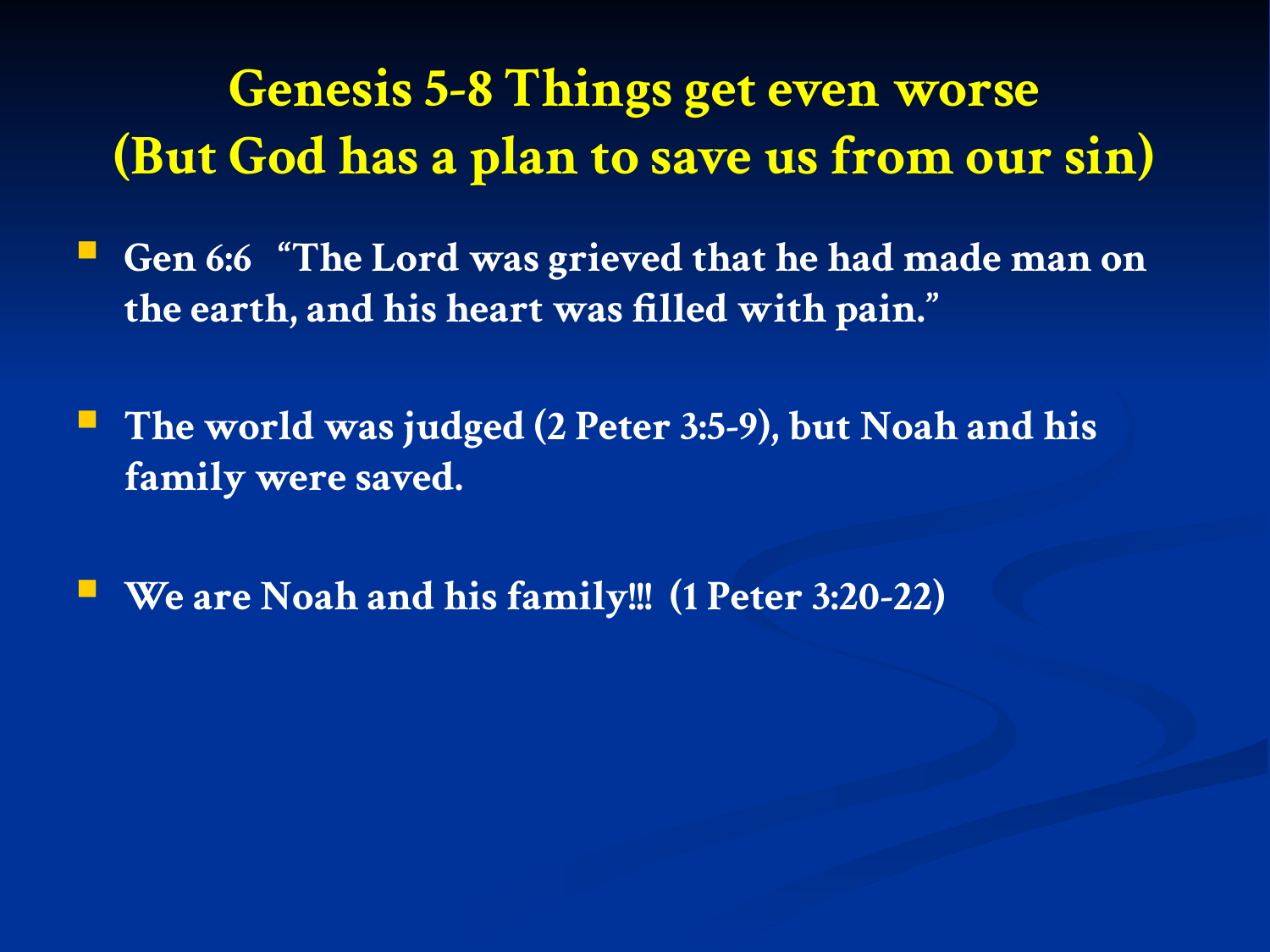

# Genesis 5-8 Things get even worse (But God has a plan to save us from our sin)
Gen 6:6   “The Lord was grieved that he had made man on the earth, and his heart was filled with pain.”

The world was judged (2 Peter 3:5-9), but Noah and his family were saved.

We are Noah and his family!!!  (1 Peter 3:20-22)